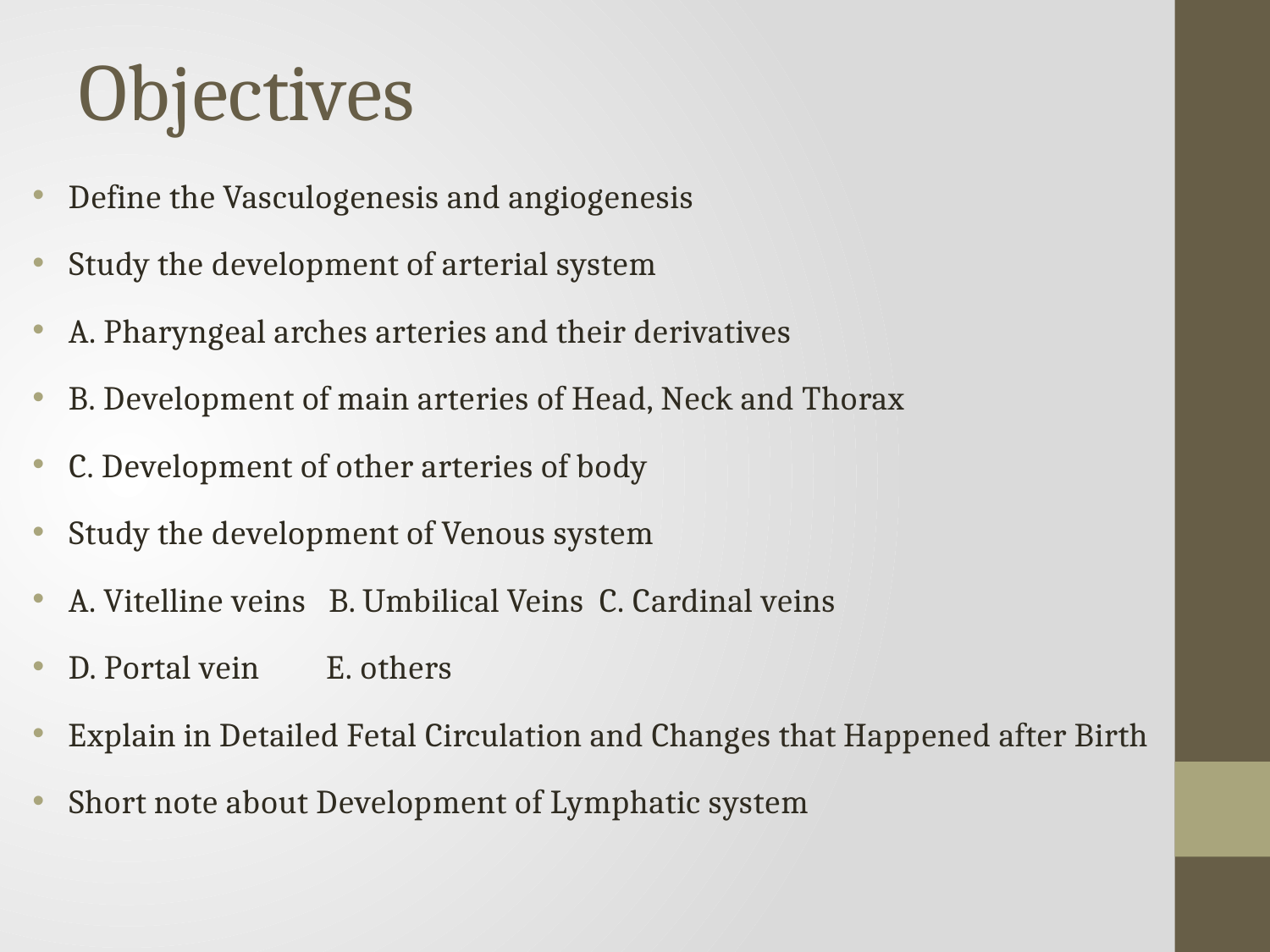

# Objectives
Define the Vasculogenesis and angiogenesis
Study the development of arterial system
A. Pharyngeal arches arteries and their derivatives
B. Development of main arteries of Head, Neck and Thorax
C. Development of other arteries of body
Study the development of Venous system
A. Vitelline veins   B. Umbilical Veins  C. Cardinal veins
D. Portal vein         E. others
Explain in Detailed Fetal Circulation and Changes that Happened after Birth
Short note about Development of Lymphatic system